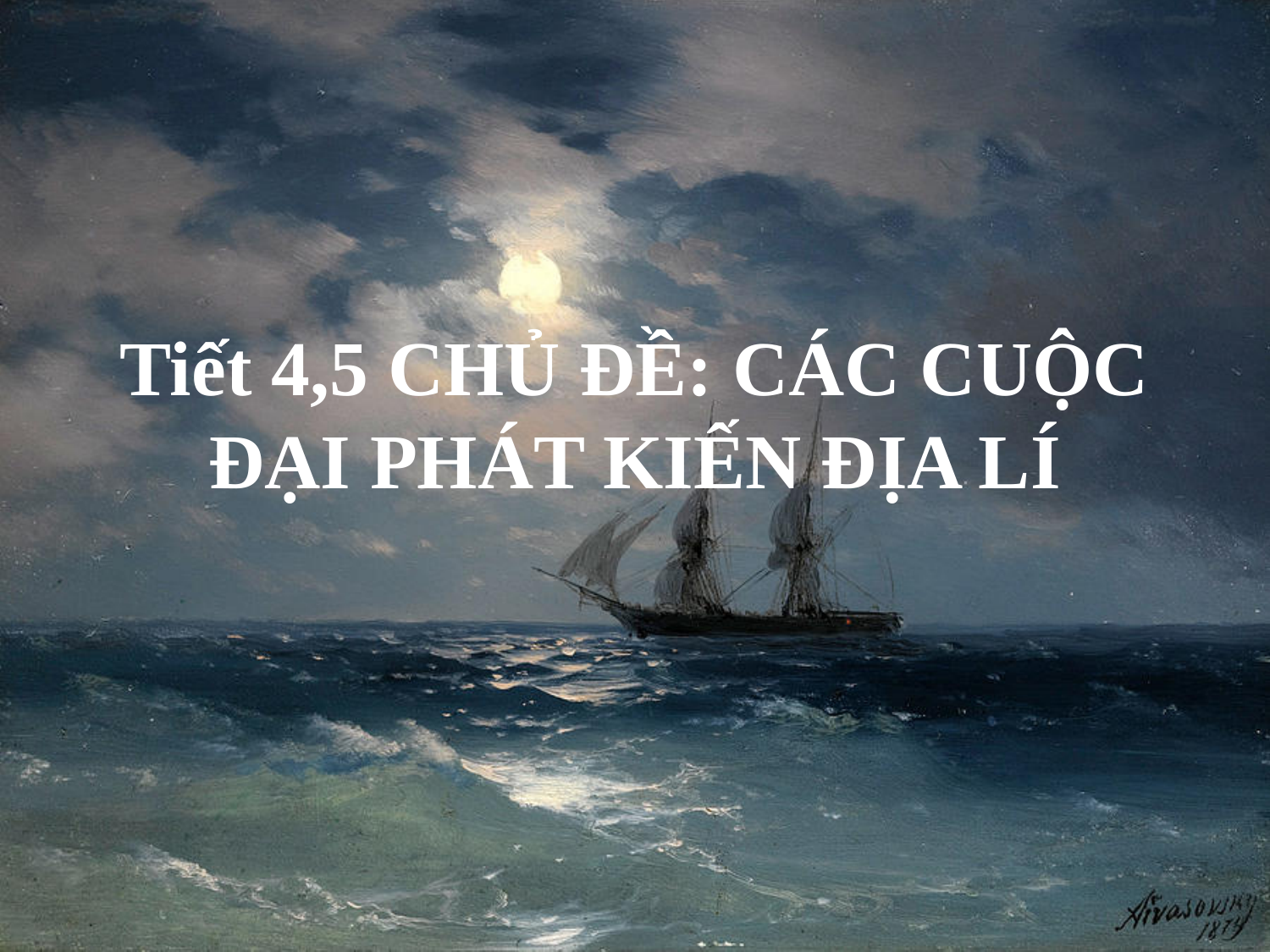

# Tiết 4,5 CHỦ ĐỀ: CÁC CUỘC ĐẠI PHÁT KIẾN ĐỊA LÍ